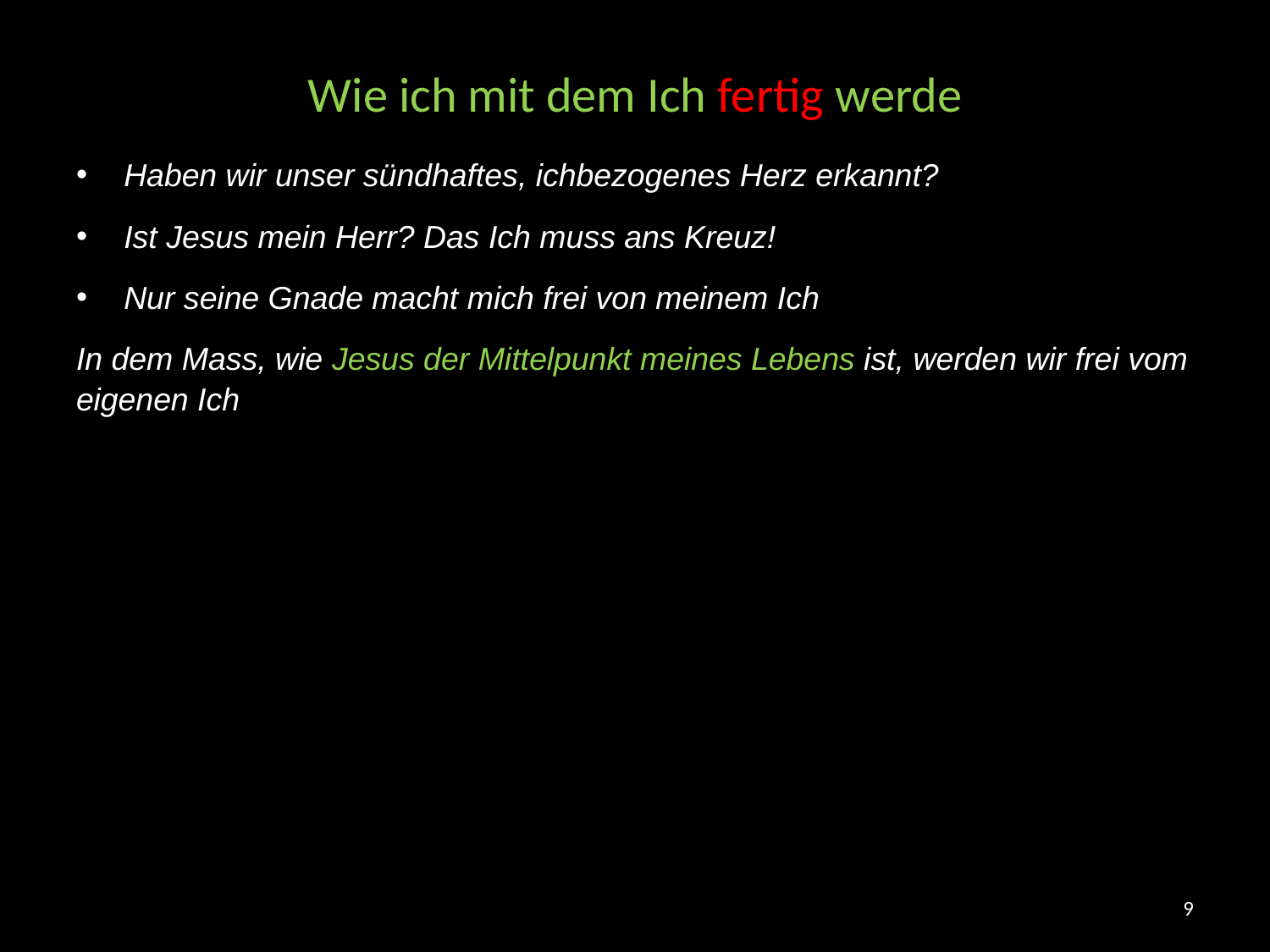

# Wie ich mit dem Ich fertig werde
Haben wir unser sündhaftes, ichbezogenes Herz erkannt?
Ist Jesus mein Herr? Das Ich muss ans Kreuz!
Nur seine Gnade macht mich frei von meinem Ich
In dem Mass, wie Jesus der Mittelpunkt meines Lebens ist, werden wir frei vom eigenen Ich

9